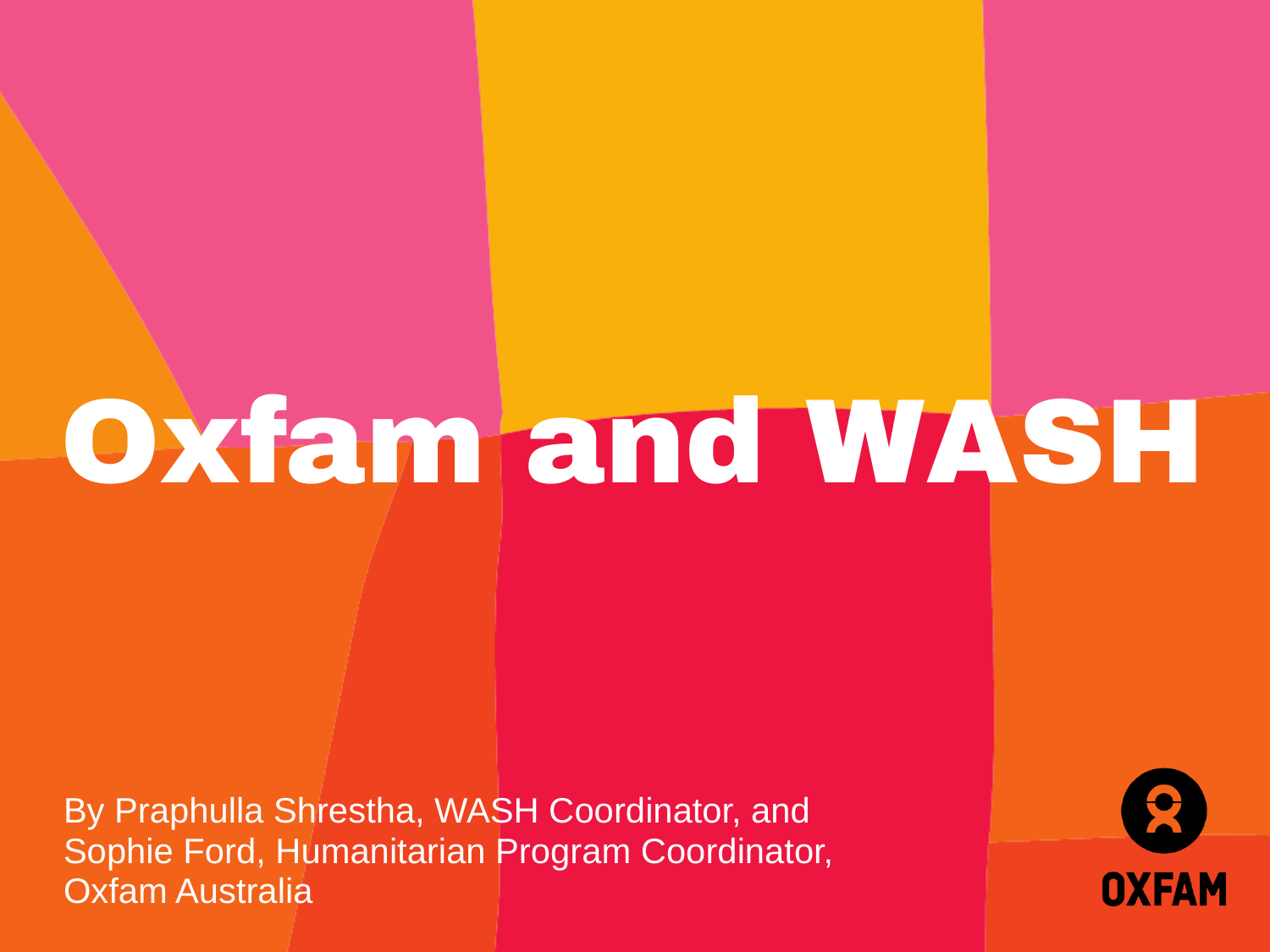

# Oxfam and WASH

By Praphulla Shrestha, WASH Coordinator, and Sophie Ford, Humanitarian Program Coordinator, Oxfam Australia